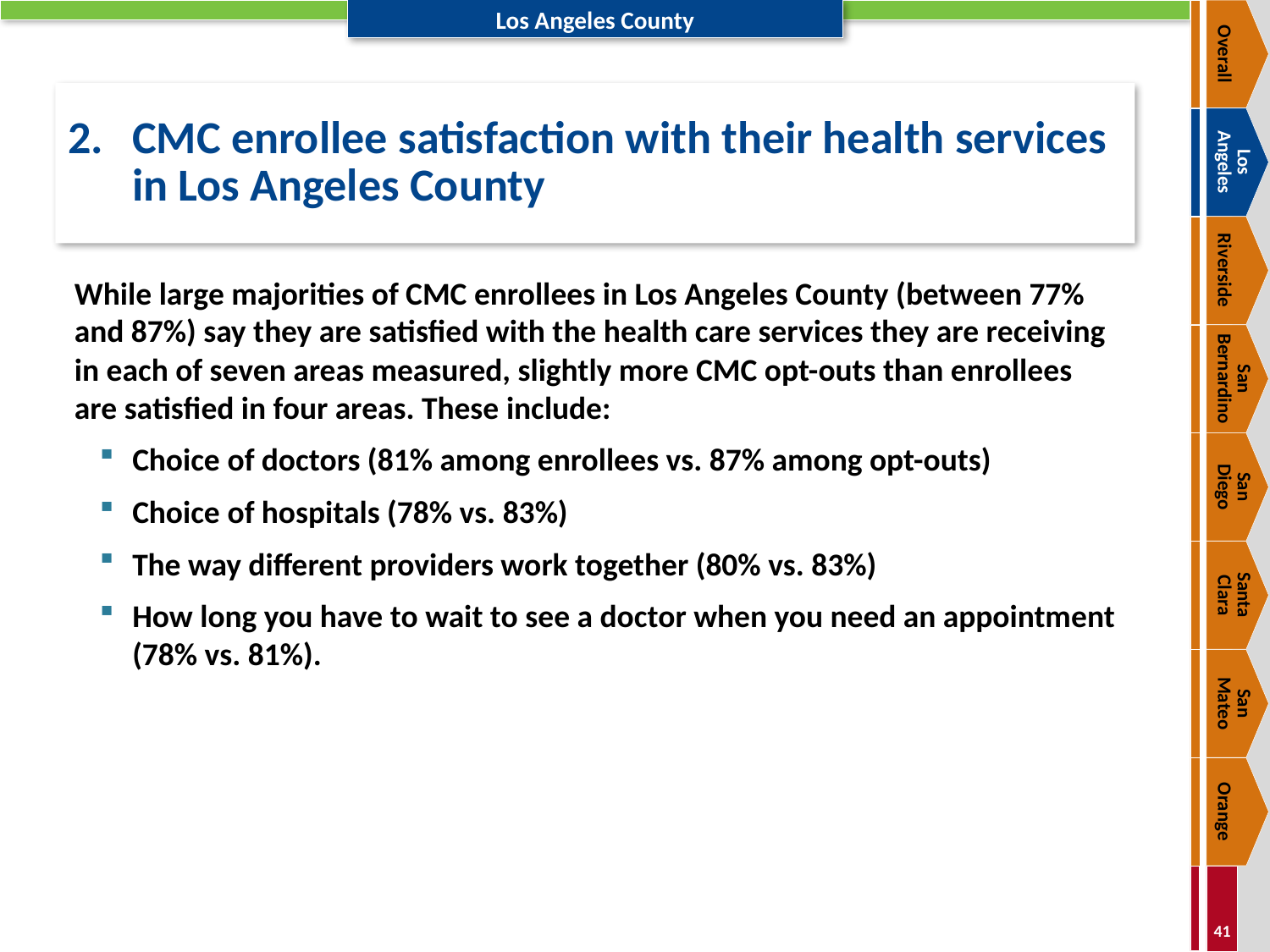

Overall
# 2.	CMC enrollee satisfaction with their health services in Los Angeles County
Los
Angeles
Riverside
While large majorities of CMC enrollees in Los Angeles County (between 77% and 87%) say they are satisfied with the health care services they are receiving in each of seven areas measured, slightly more CMC opt-outs than enrollees are satisfied in four areas. These include:
Choice of doctors (81% among enrollees vs. 87% among opt-outs)
Choice of hospitals (78% vs. 83%)
The way different providers work together (80% vs. 83%)
How long you have to wait to see a doctor when you need an appointment (78% vs. 81%).
San Bernardino
San
Diego
Santa
Clara
San
Mateo
Orange